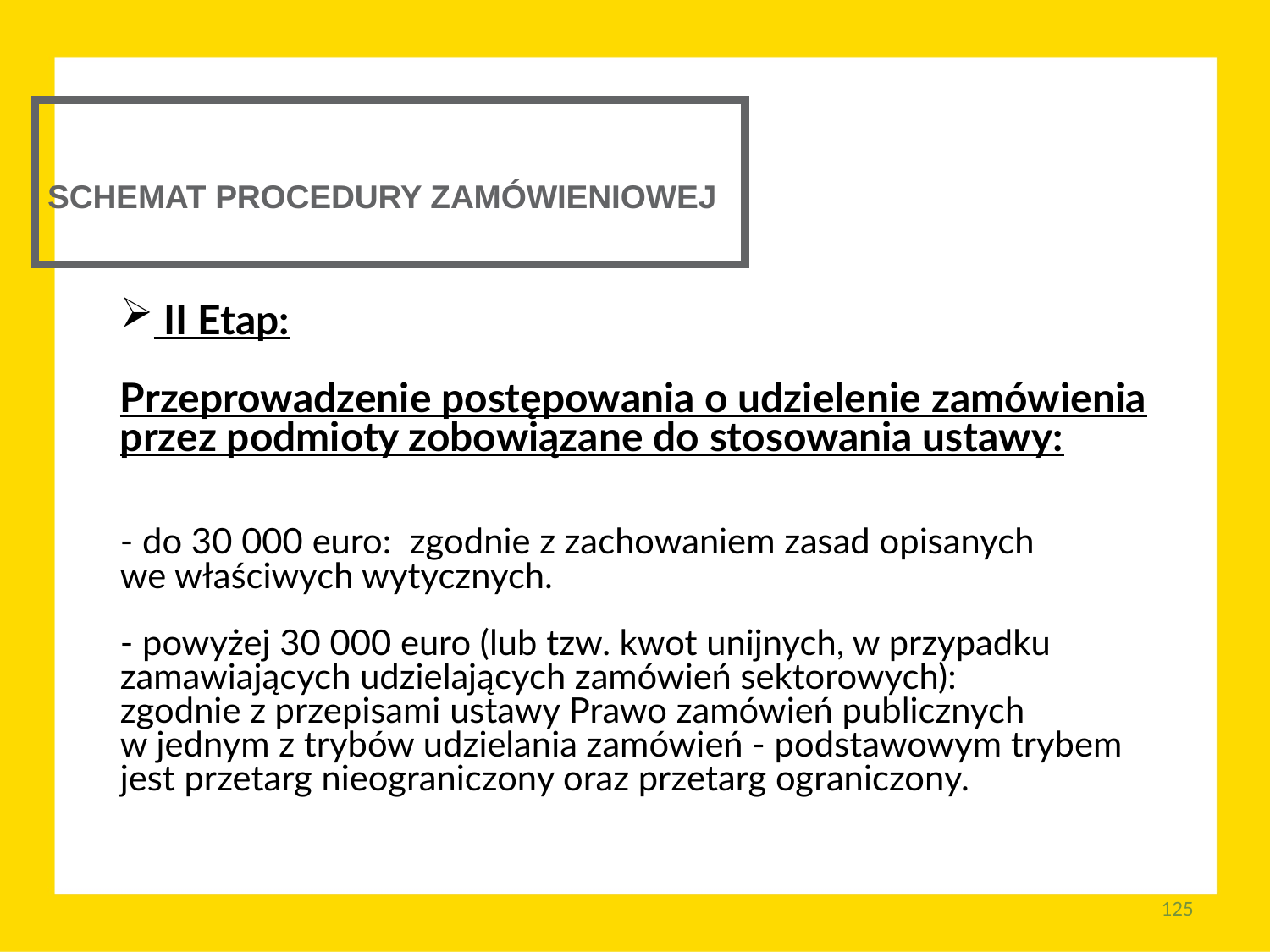

SCHEMAT PROCEDURY ZAMÓWIENIOWEJ

 II Etap:
Przeprowadzenie postępowania o udzielenie zamówienia przez podmioty zobowiązane do stosowania ustawy:

- do 30 000 euro:  zgodnie z zachowaniem zasad opisanych
we właściwych wytycznych.
- powyżej 30 000 euro (lub tzw. kwot unijnych, w przypadku zamawiających udzielających zamówień sektorowych):
zgodnie z przepisami ustawy Prawo zamówień publicznych
w jednym z trybów udzielania zamówień - podstawowym trybem jest przetarg nieograniczony oraz przetarg ograniczony.
125